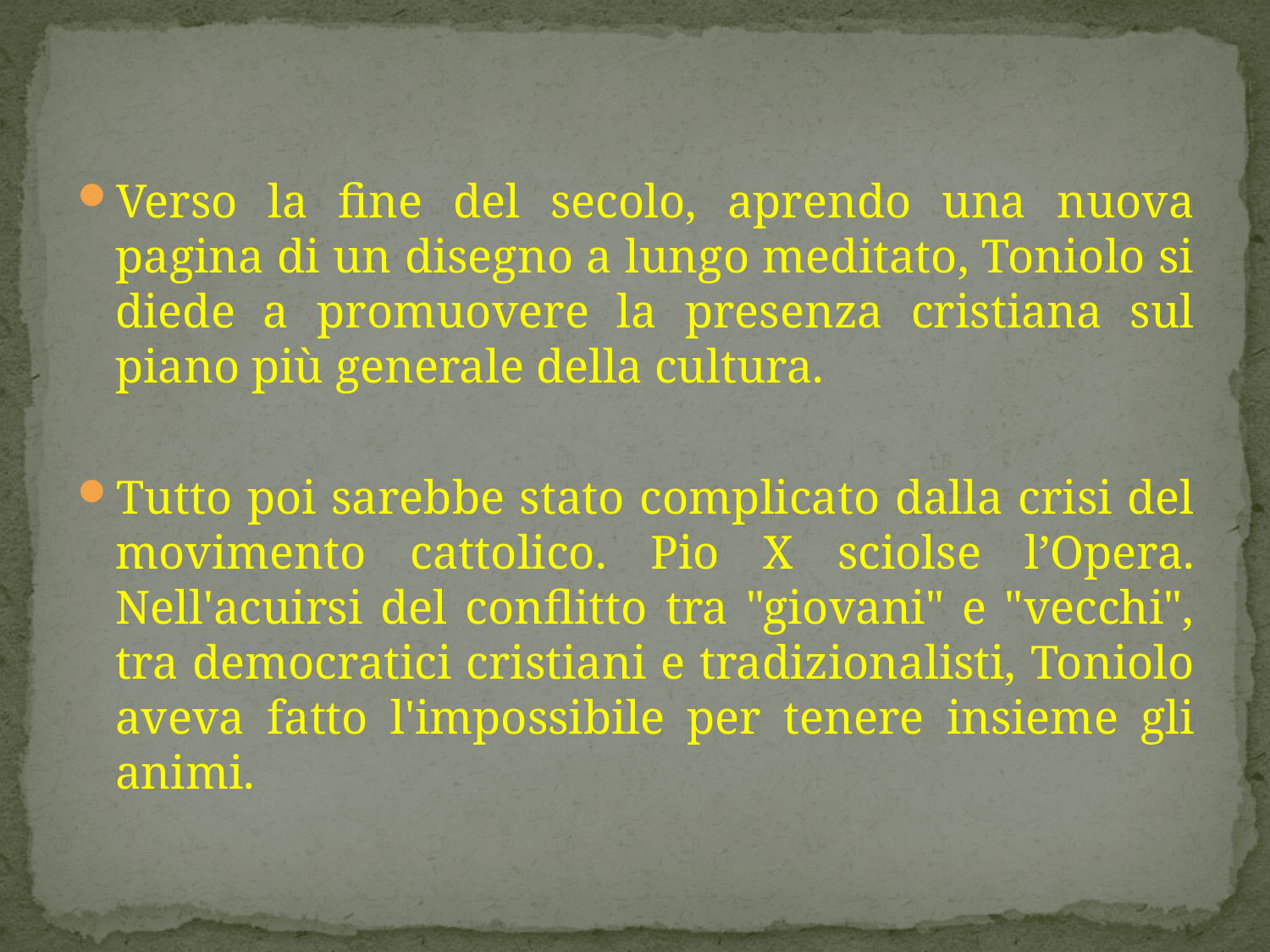

Verso la fine del secolo, aprendo una nuova pagina di un disegno a lungo meditato, Toniolo si diede a promuovere la presenza cristiana sul piano più generale della cultura.

Tutto poi sarebbe stato complicato dalla crisi del movimento cattolico. Pio X sciolse l’Opera. Nell'acuirsi del conflitto tra "giovani" e "vecchi", tra democratici cristiani e tradizionalisti, Toniolo aveva fatto l'impossibile per tenere insieme gli animi.